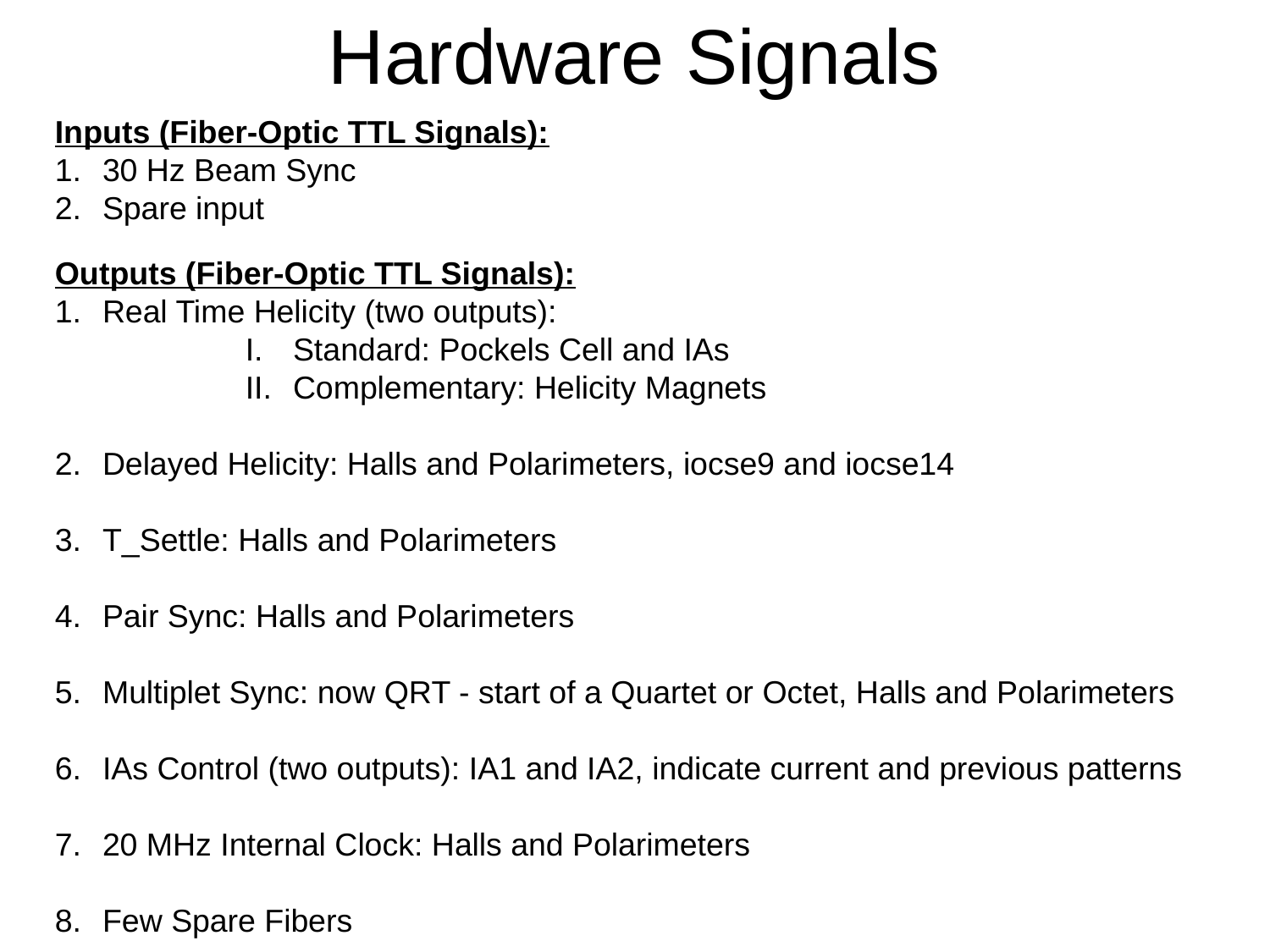

# Hardware Signals
Inputs (Fiber-Optic TTL Signals):
30 Hz Beam Sync
Spare input
Outputs (Fiber-Optic TTL Signals):
Real Time Helicity (two outputs):
Standard: Pockels Cell and IAs
Complementary: Helicity Magnets

Delayed Helicity: Halls and Polarimeters, iocse9 and iocse14

T_Settle: Halls and Polarimeters

Pair Sync: Halls and Polarimeters

Multiplet Sync: now QRT - start of a Quartet or Octet, Halls and Polarimeters

IAs Control (two outputs): IA1 and IA2, indicate current and previous patterns

20 MHz Internal Clock: Halls and Polarimeters

Few Spare Fibers